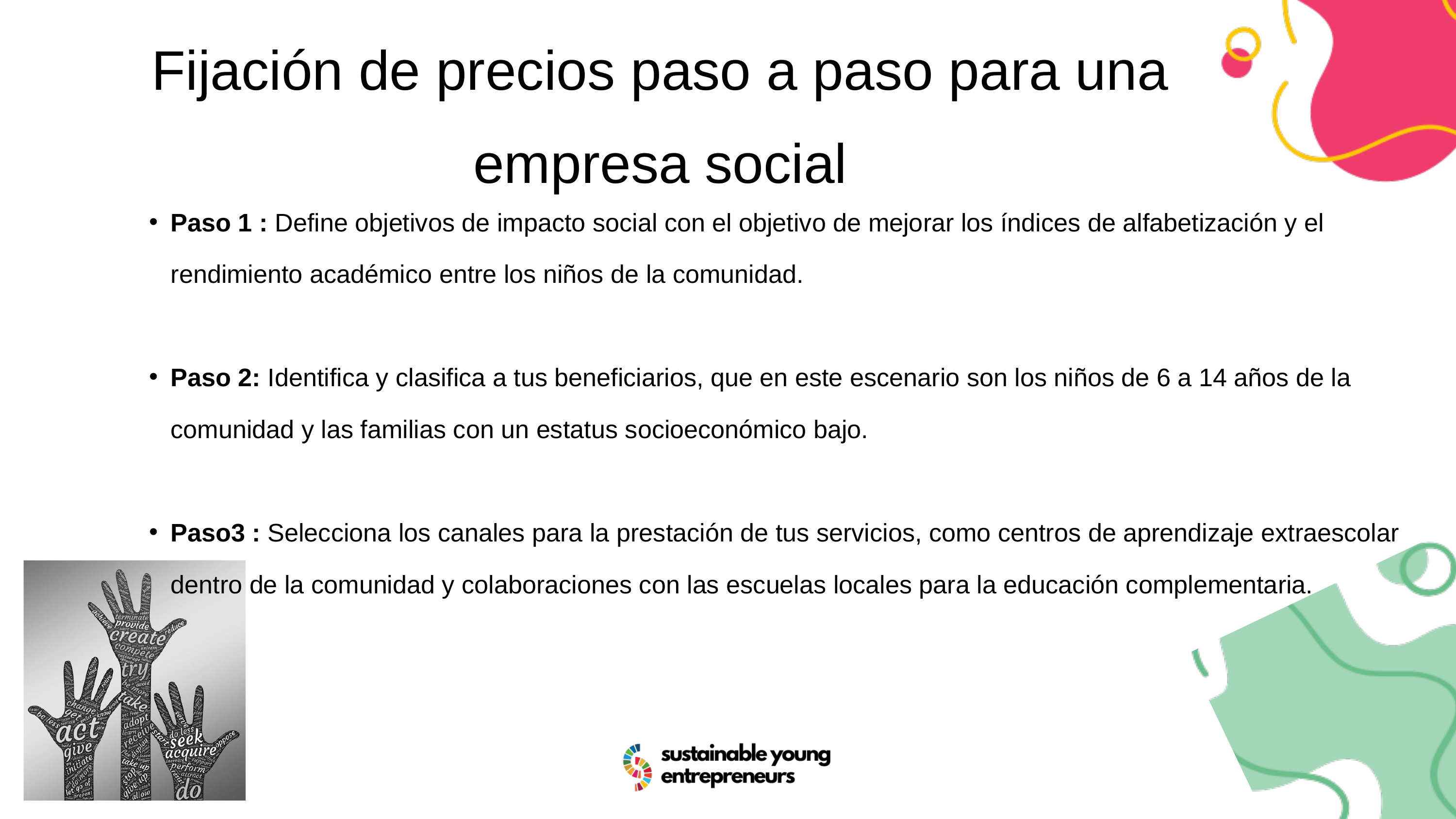

Fijación de precios paso a paso para una empresa social
Paso 1 : Define objetivos de impacto social con el objetivo de mejorar los índices de alfabetización y el rendimiento académico entre los niños de la comunidad.

Paso 2: Identifica y clasifica a tus beneficiarios, que en este escenario son los niños de 6 a 14 años de la comunidad y las familias con un estatus socioeconómico bajo.

Paso3 : Selecciona los canales para la prestación de tus servicios, como centros de aprendizaje extraescolar dentro de la comunidad y colaboraciones con las escuelas locales para la educación complementaria.